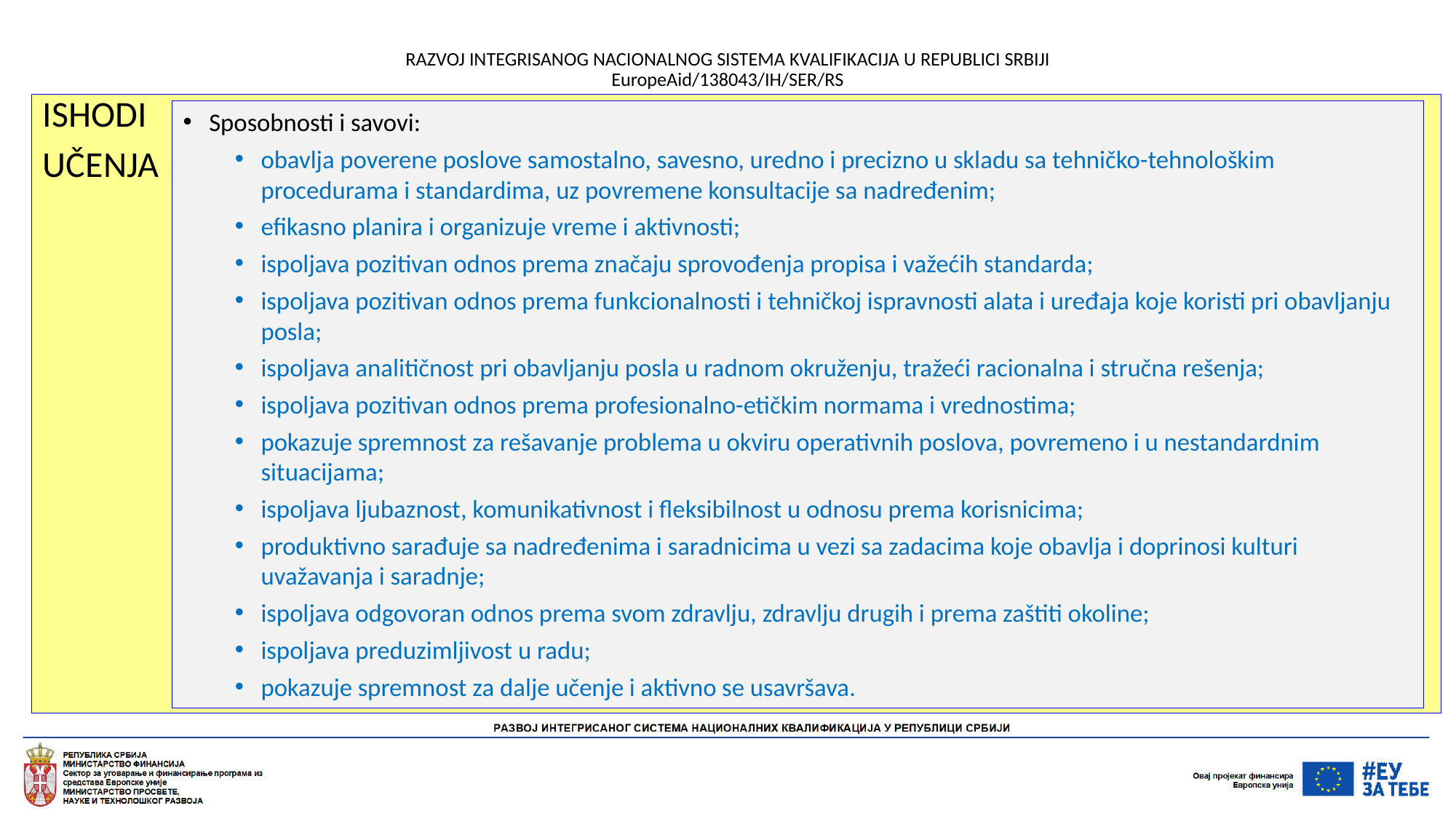

# RAZVOJ INTEGRISANOG NACIONALNOG SISTEMA KVALIFIKACIJA U REPUBLICI SRBIJI EuropeAid/138043/IH/SER/RS
ISHODI
UČENJA
Sposobnosti i savovi:
obavlja poverene poslove samostalno, savesno, uredno i precizno u skladu sa tehničko-tehnološkim procedurama i standardima, uz povremene konsultacije sa nadređenim;
efikasno planira i organizuje vreme i aktivnosti;
ispoljava pozitivan odnos prema značaju sprovođenja propisa i važećih standarda;
ispoljava pozitivan odnos prema funkcionalnosti i tehničkoj ispravnosti alata i uređaja koje koristi pri obavljanju posla;
ispoljava analitičnost pri obavljanju posla u radnom okruženju, tražeći racionalna i stručna rešenja;
ispoljava pozitivan odnos prema profesionalno-etičkim normama i vrednostima;
pokazuje spremnost za rešavanje problema u okviru operativnih poslova, povremeno i u nestandardnim situacijama;
ispoljava ljubaznost, komunikativnost i fleksibilnost u odnosu prema korisnicima;
produktivno sarađuje sa nadređenima i saradnicima u vezi sa zadacima koje obavlja i doprinosi kulturi uvažavanja i saradnje;
ispoljava odgovoran odnos prema svom zdravlju, zdravlju drugih i prema zaštiti okoline;
ispoljava preduzimljivost u radu;
pokazuje spremnost za dalje učenje i aktivno se usavršava.